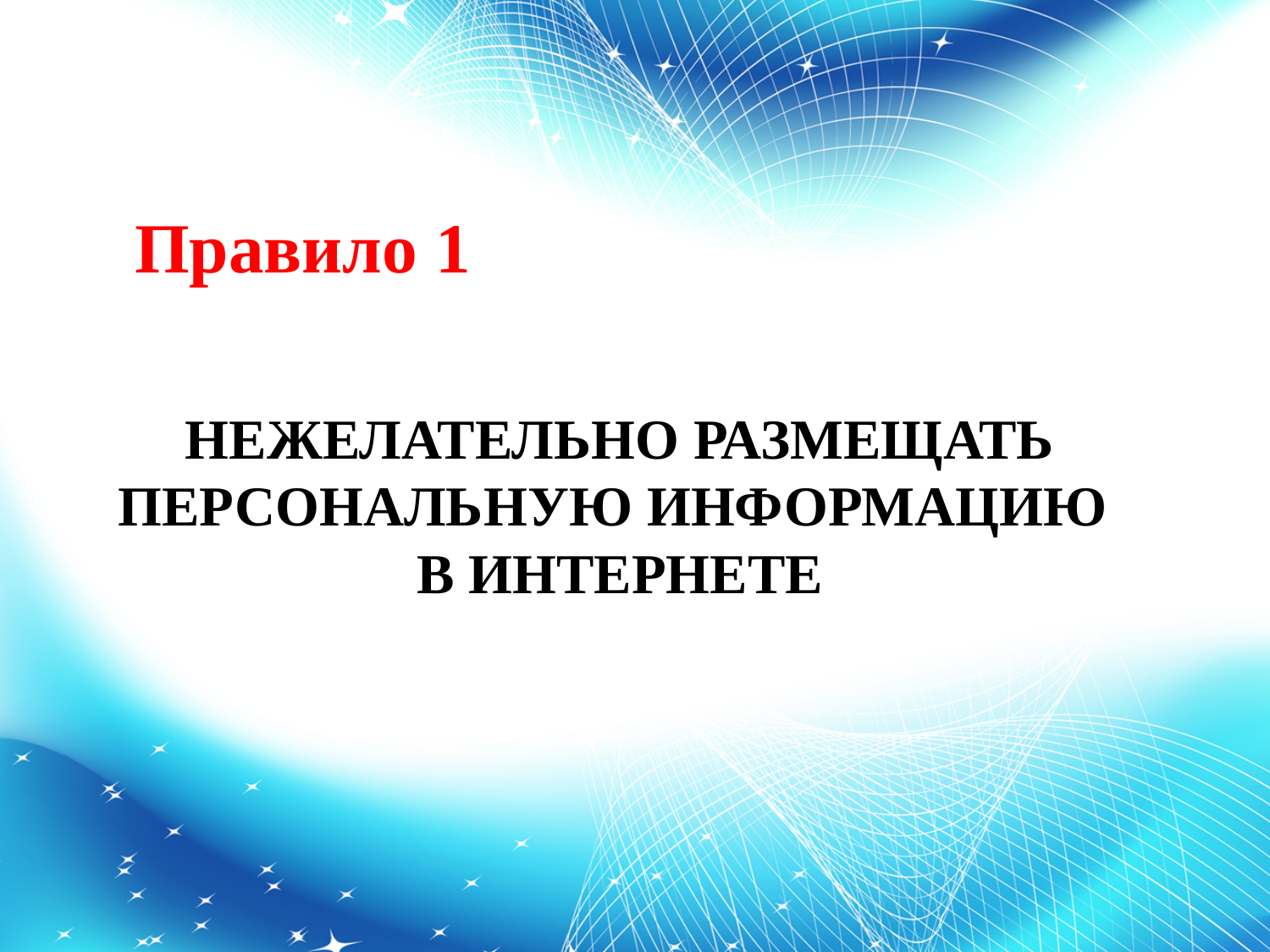

Правило 1
НЕЖЕЛАТЕЛЬНО РАЗМЕЩАТЬ ПЕРСОНАЛЬНУЮ ИНФОРМАЦИЮ
В ИНТЕРНЕТЕ